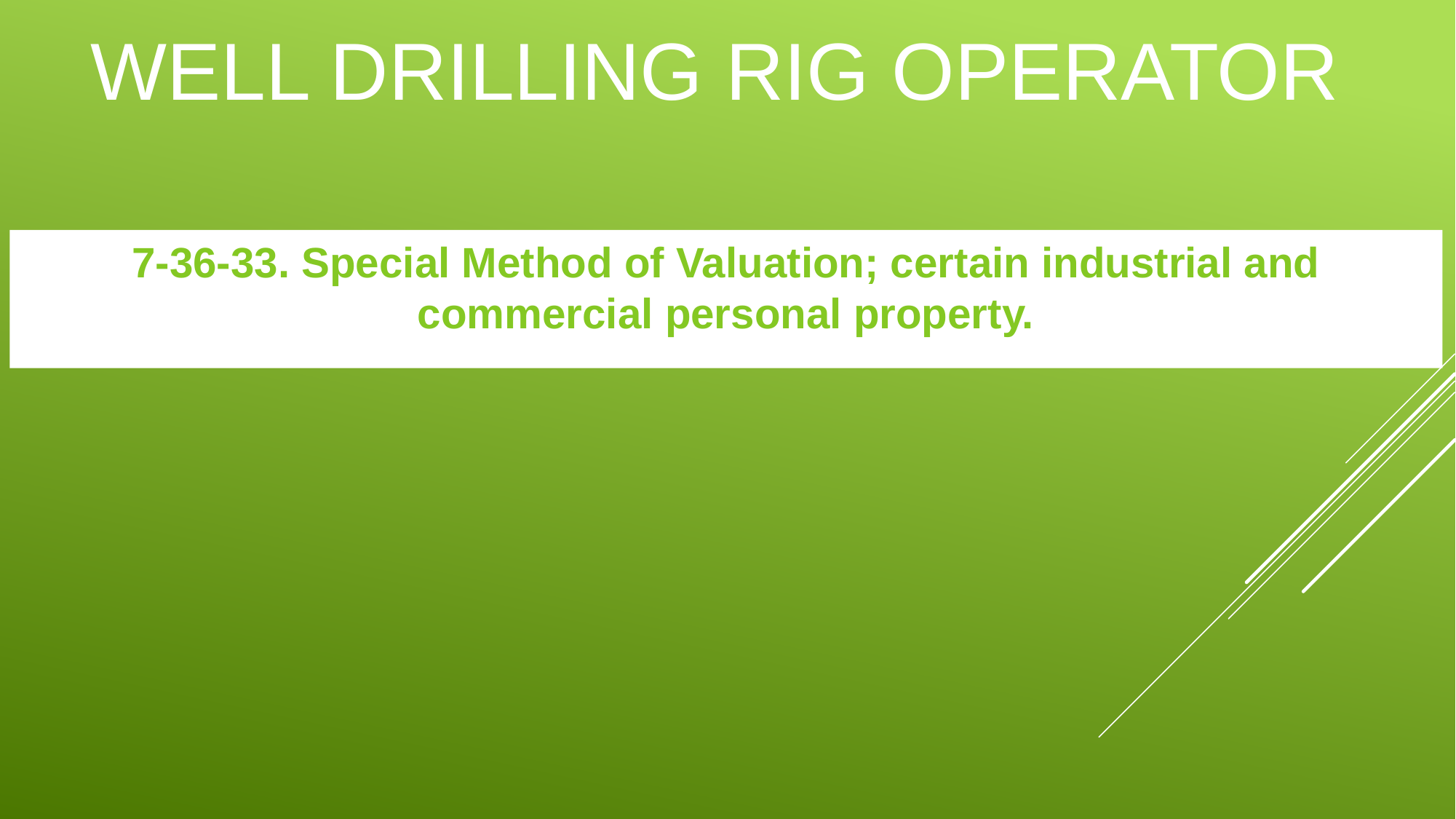

# Well drilling rig operator
7-36-33. Special Method of Valuation; certain industrial and commercial personal property.